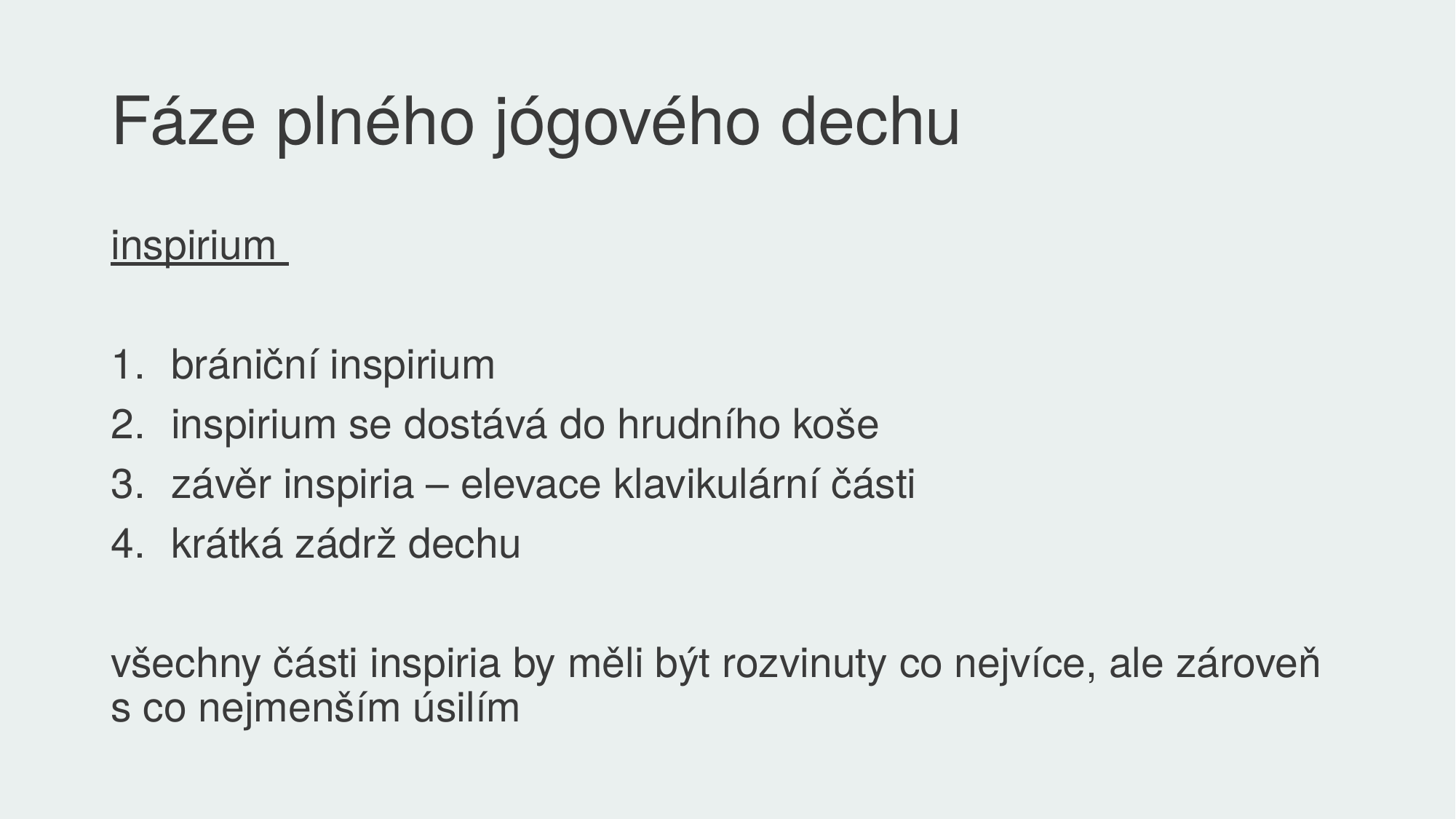

# Fáze plného jógového dechu
inspirium

brániční inspirium
inspirium se dostává do hrudního koše
závěr inspiria – elevace klavikulární části
krátká zádrž dechu

všechny části inspiria by měli být rozvinuty co nejvíce, ale zároveň s co nejmenším úsilím